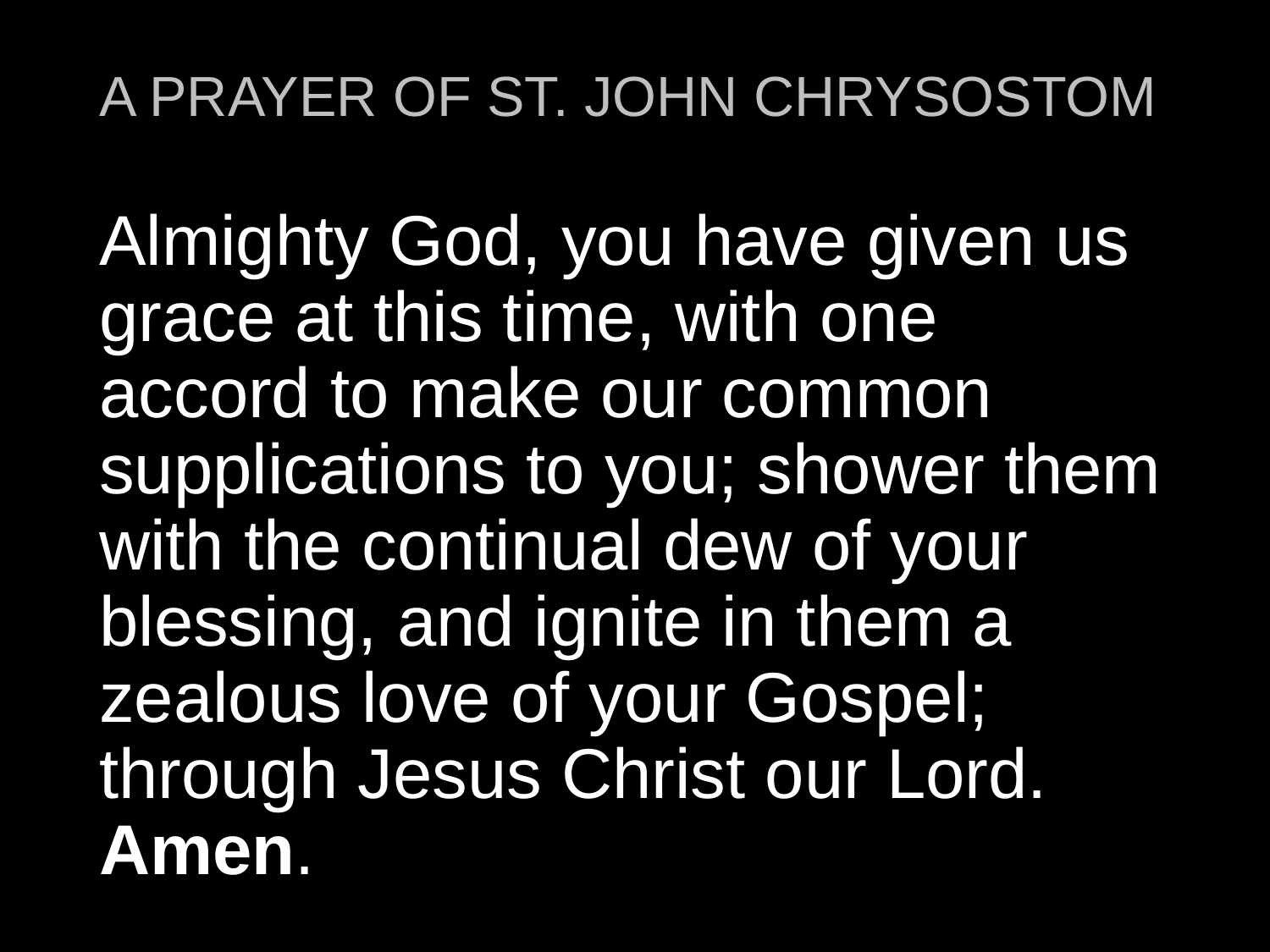

# A PRAYER OF ST. JOHN CHRYSOSTOM Almighty God, you have given us grace at this time, with one accord to make our common supplications to you; shower them with the continual dew of your blessing, and ignite in them a zealous love of your Gospel; through Jesus Christ our Lord.  Amen.